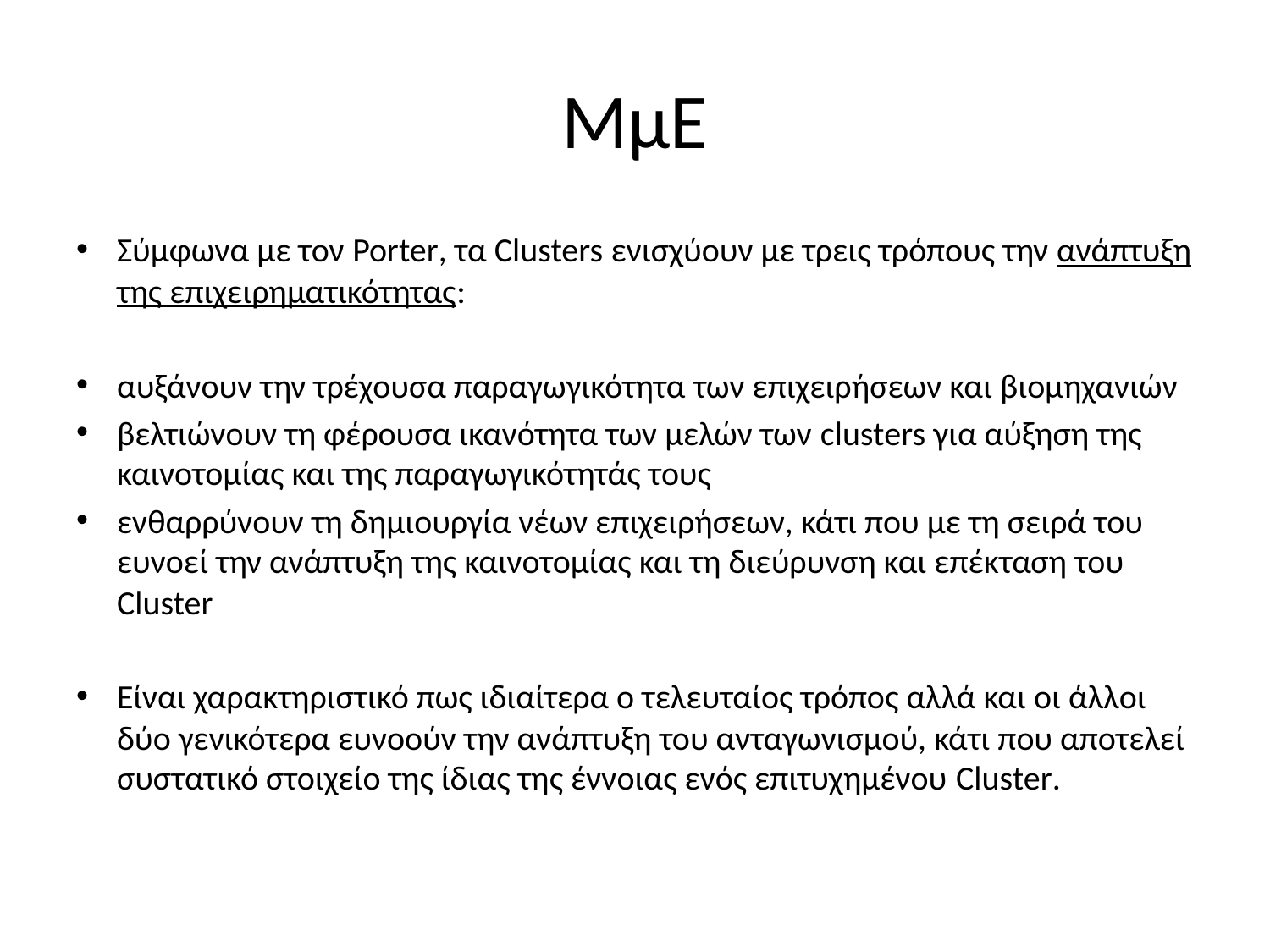

# ΜμΕ
Σύμφωνα με τον Porter, τα Clusters ενισχύουν με τρεις τρόπους την ανάπτυξη της επιχειρηματικότητας:

αυξάνουν την τρέχουσα παραγωγικότητα των επιχειρήσεων και βιομηχανιών
βελτιώνουν τη φέρουσα ικανότητα των μελών των clusters για αύξηση της καινοτομίας και της παραγωγικότητάς τους
ενθαρρύνουν τη δημιουργία νέων επιχειρήσεων, κάτι που με τη σειρά του ευνοεί την ανάπτυξη της καινοτομίας και τη διεύρυνση και επέκταση του Cluster

Είναι χαρακτηριστικό πως ιδιαίτερα ο τελευταίος τρόπος αλλά και οι άλλοι δύο γενικότερα ευνοούν την ανάπτυξη του ανταγωνισμού, κάτι που αποτελεί συστατικό στοιχείο της ίδιας της έννοιας ενός επιτυχημένου Cluster.